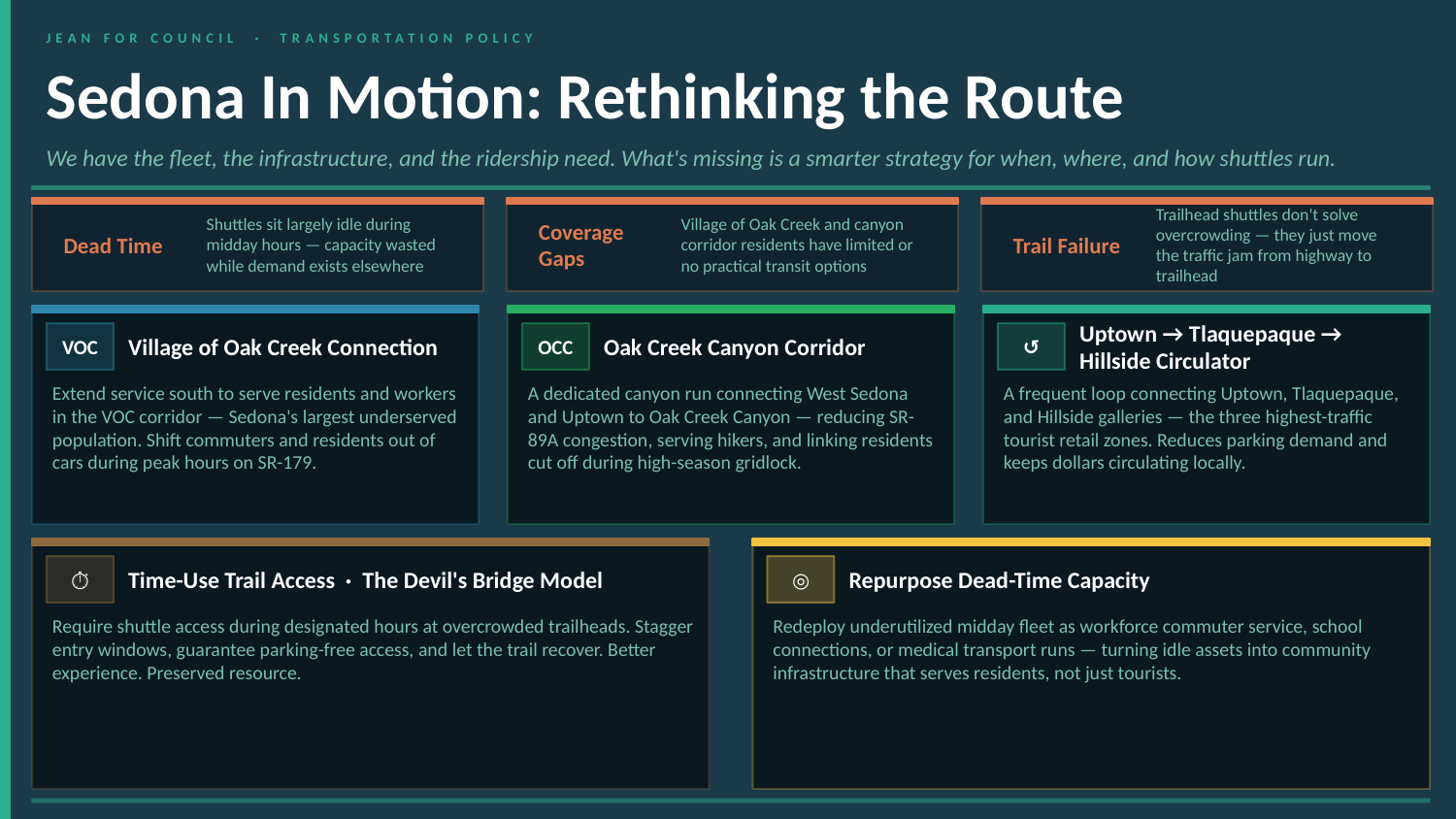

JEAN FOR COUNCIL  ·  TRANSPORTATION POLICY
Sedona In Motion: Rethinking the Route
We have the fleet, the infrastructure, and the ridership need. What's missing is a smarter strategy for when, where, and how shuttles run.

Dead Time
Shuttles sit largely idle during midday hours — capacity wasted while demand exists elsewhere
Coverage Gaps
Village of Oak Creek and canyon corridor residents have limited or no practical transit options
Trail Failure
Trailhead shuttles don't solve overcrowding — they just move the traffic jam from highway to trailhead

Village of Oak Creek Connection
Oak Creek Canyon Corridor
Uptown → Tlaquepaque → Hillside Circulator

VOC

OCC

↺
Extend service south to serve residents and workers in the VOC corridor — Sedona's largest underserved population. Shift commuters and residents out of cars during peak hours on SR-179.
A dedicated canyon run connecting West Sedona and Uptown to Oak Creek Canyon — reducing SR-89A congestion, serving hikers, and linking residents cut off during high-season gridlock.
A frequent loop connecting Uptown, Tlaquepaque, and Hillside galleries — the three highest-traffic tourist retail zones. Reduces parking demand and keeps dollars circulating locally.

Time-Use Trail Access  ·  The Devil's Bridge Model
Repurpose Dead-Time Capacity

⏱

◎
Require shuttle access during designated hours at overcrowded trailheads. Stagger entry windows, guarantee parking-free access, and let the trail recover. Better experience. Preserved resource.
Redeploy underutilized midday fleet as workforce commuter service, school connections, or medical transport runs — turning idle assets into community infrastructure that serves residents, not just tourists.